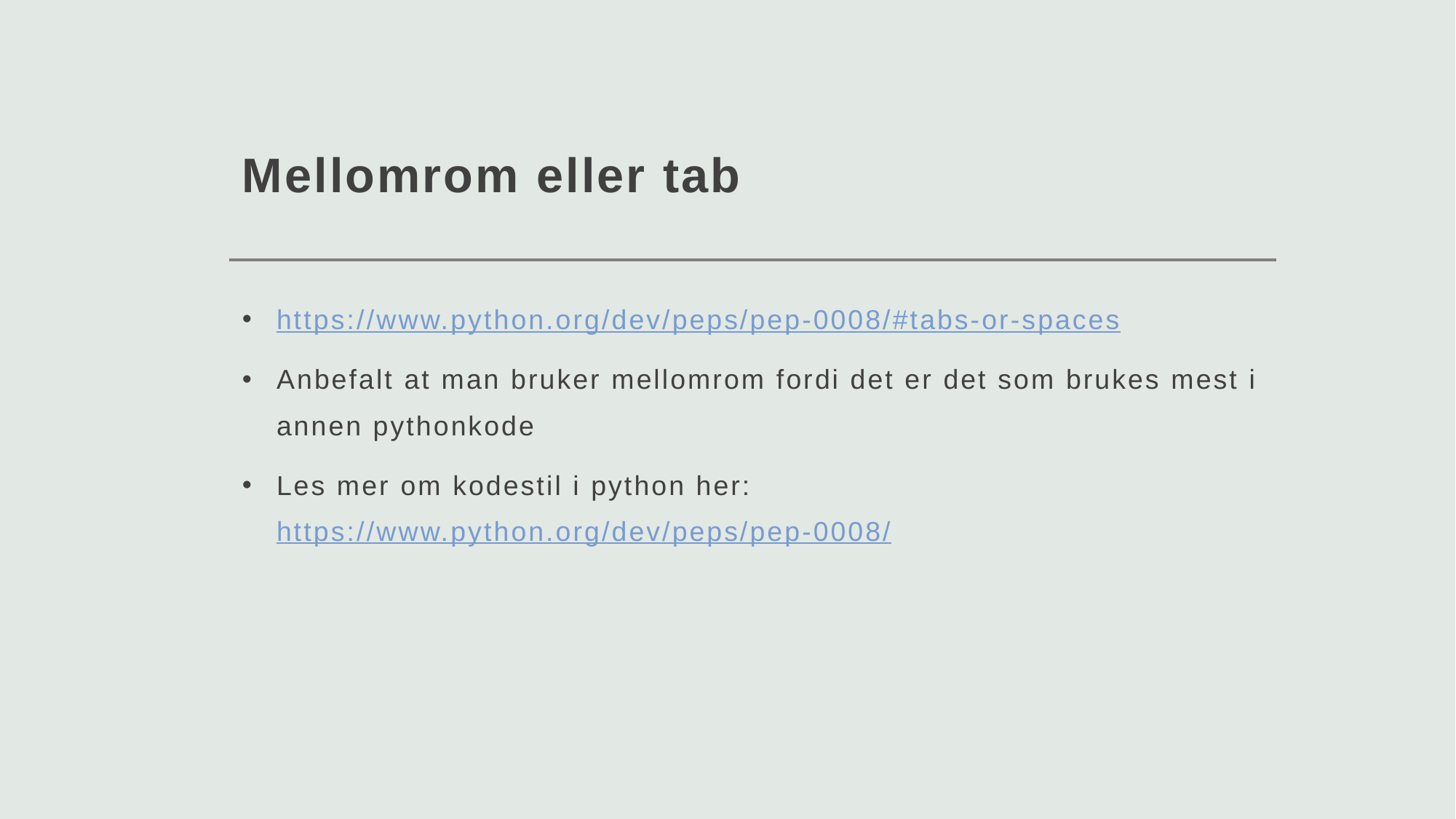

# Mellomrom eller tab
https://www.python.org/dev/peps/pep-0008/#tabs-or-spaces
Anbefalt at man bruker mellomrom fordi det er det som brukes mest i annen pythonkode
Les mer om kodestil i python her: https://www.python.org/dev/peps/pep-0008/